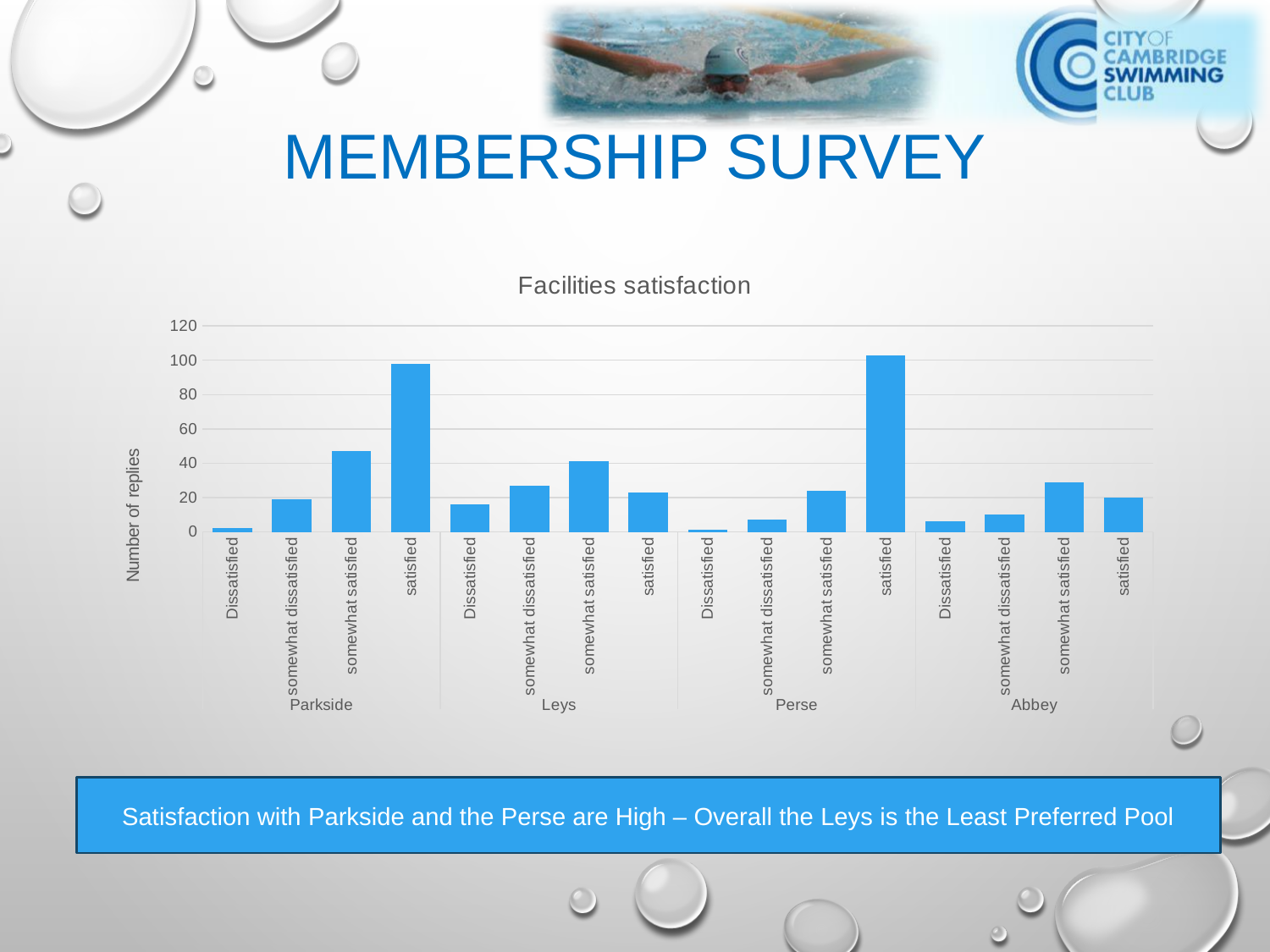

# Membership Survey

### Chart: Facilities satisfaction

| Category |  |
|---|---|
| Dissatisfied | 2.0 |
| somewhat dissatisfied | 19.0 |
| somewhat satisfied | 47.0 |
| satisfied | 98.0 |
| Dissatisfied | 16.0 |
| somewhat dissatisfied | 27.0 |
| somewhat satisfied | 41.0 |
| satisfied | 23.0 |
| Dissatisfied | 1.0 |
| somewhat dissatisfied | 7.0 |
| somewhat satisfied | 24.0 |
| satisfied | 103.0 |
| Dissatisfied | 6.0 |
| somewhat dissatisfied | 10.0 |
| somewhat satisfied | 29.0 |
| satisfied | 20.0 |
Satisfaction with Parkside and the Perse are High – Overall the Leys is the Least Preferred Pool